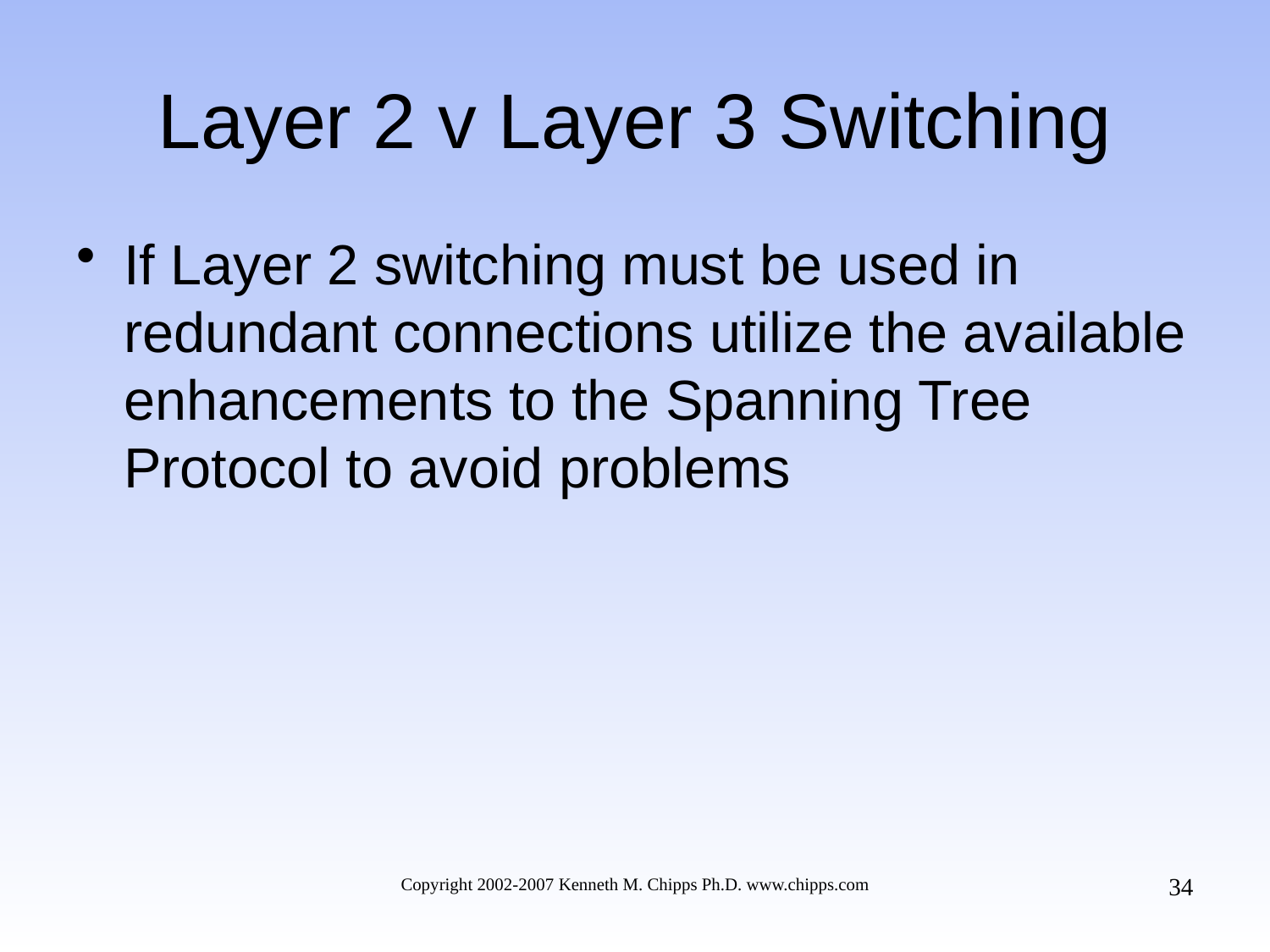

# Layer 2 v Layer 3 Switching
If Layer 2 switching must be used in redundant connections utilize the available enhancements to the Spanning Tree Protocol to avoid problems
34
Copyright 2002-2007 Kenneth M. Chipps Ph.D. www.chipps.com